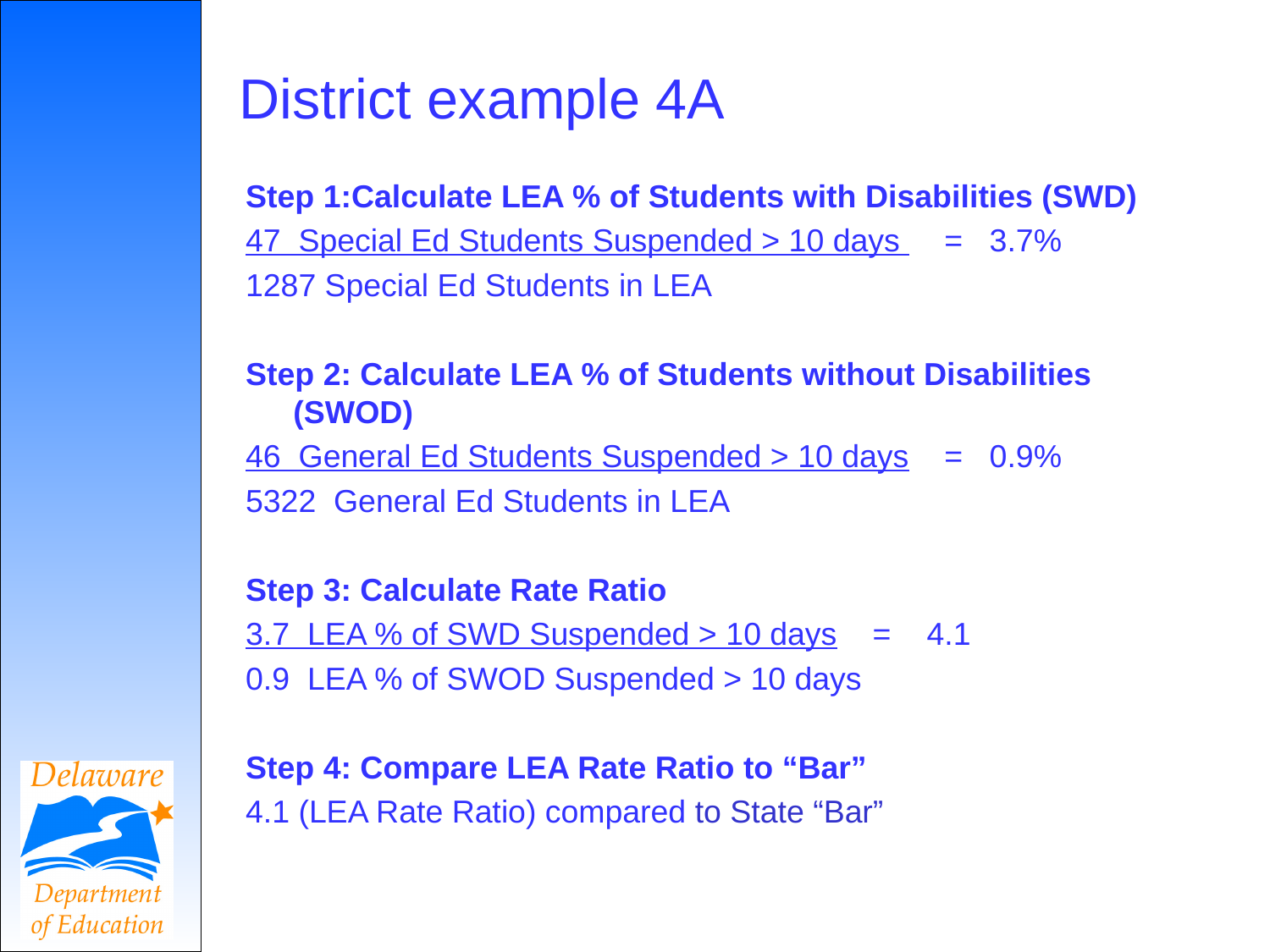

# District example 4A
Step 1:Calculate LEA % of Students with Disabilities (SWD)
47  Special Ed Students Suspended > 10 days     =   3.7%
1287 Special Ed Students in LEA

Step 2: Calculate LEA % of Students without Disabilities (SWOD)
46  General Ed Students Suspended > 10 days    =   0.9%
5322  General Ed Students in LEA

Step 3: Calculate Rate Ratio
3.7  LEA % of SWD Suspended > 10 days    =    4.1
0.9  LEA % of SWOD Suspended > 10 days

Step 4: Compare LEA Rate Ratio to “Bar”
4.1 (LEA Rate Ratio) compared to State “Bar”